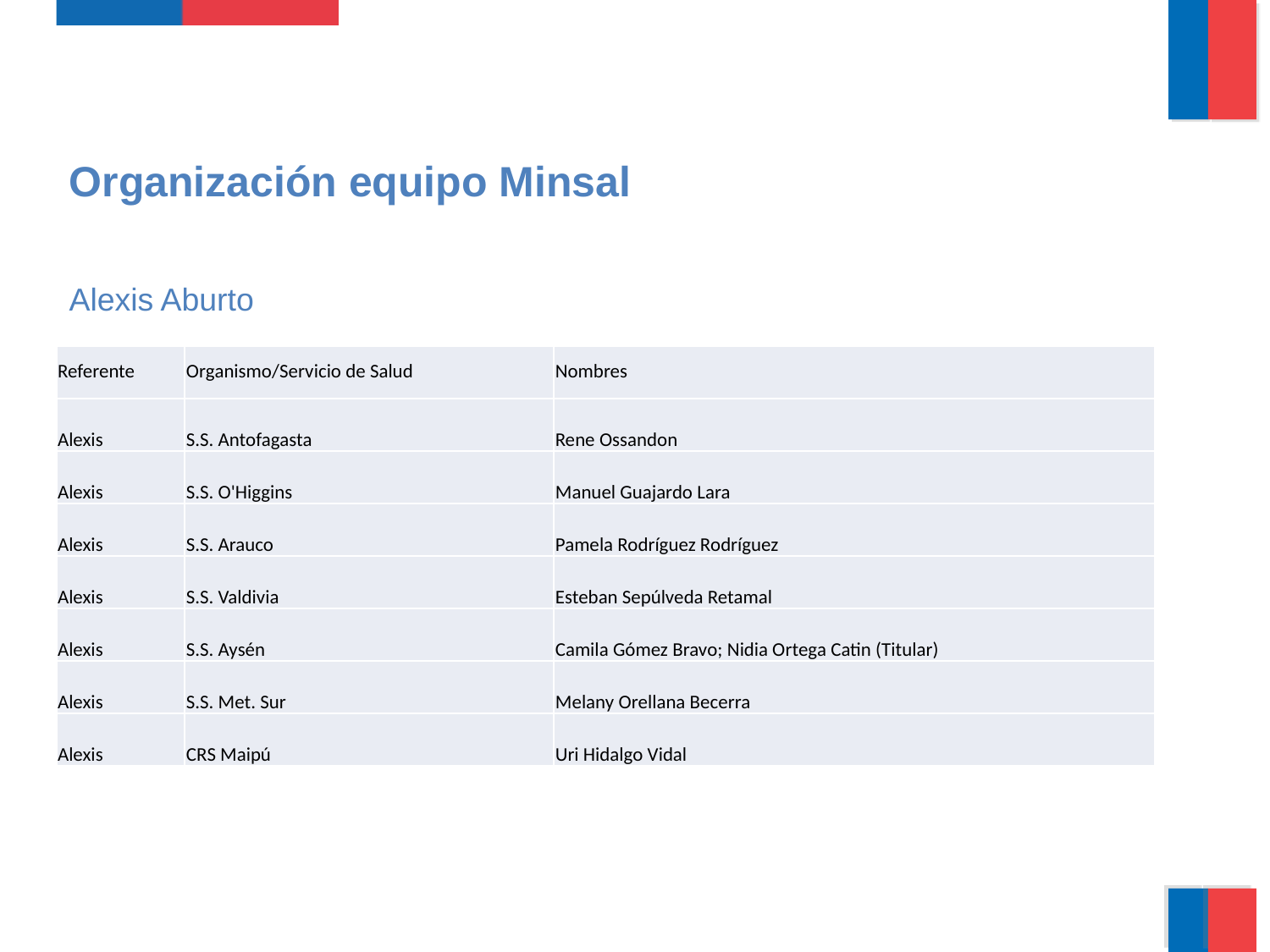

Organización equipo Minsal
Alexis Aburto
| Referente | Organismo/Servicio de Salud | Nombres |
| --- | --- | --- |
| Alexis | S.S. Antofagasta | Rene Ossandon |
| Alexis | S.S. O'Higgins | Manuel Guajardo Lara |
| Alexis | S.S. Arauco | Pamela Rodríguez Rodríguez |
| Alexis | S.S. Valdivia | Esteban Sepúlveda Retamal |
| Alexis | S.S. Aysén | Camila Gómez Bravo; Nidia Ortega Catin (Titular) |
| Alexis | S.S. Met. Sur | Melany Orellana Becerra |
| Alexis | CRS Maipú | Uri Hidalgo Vidal |